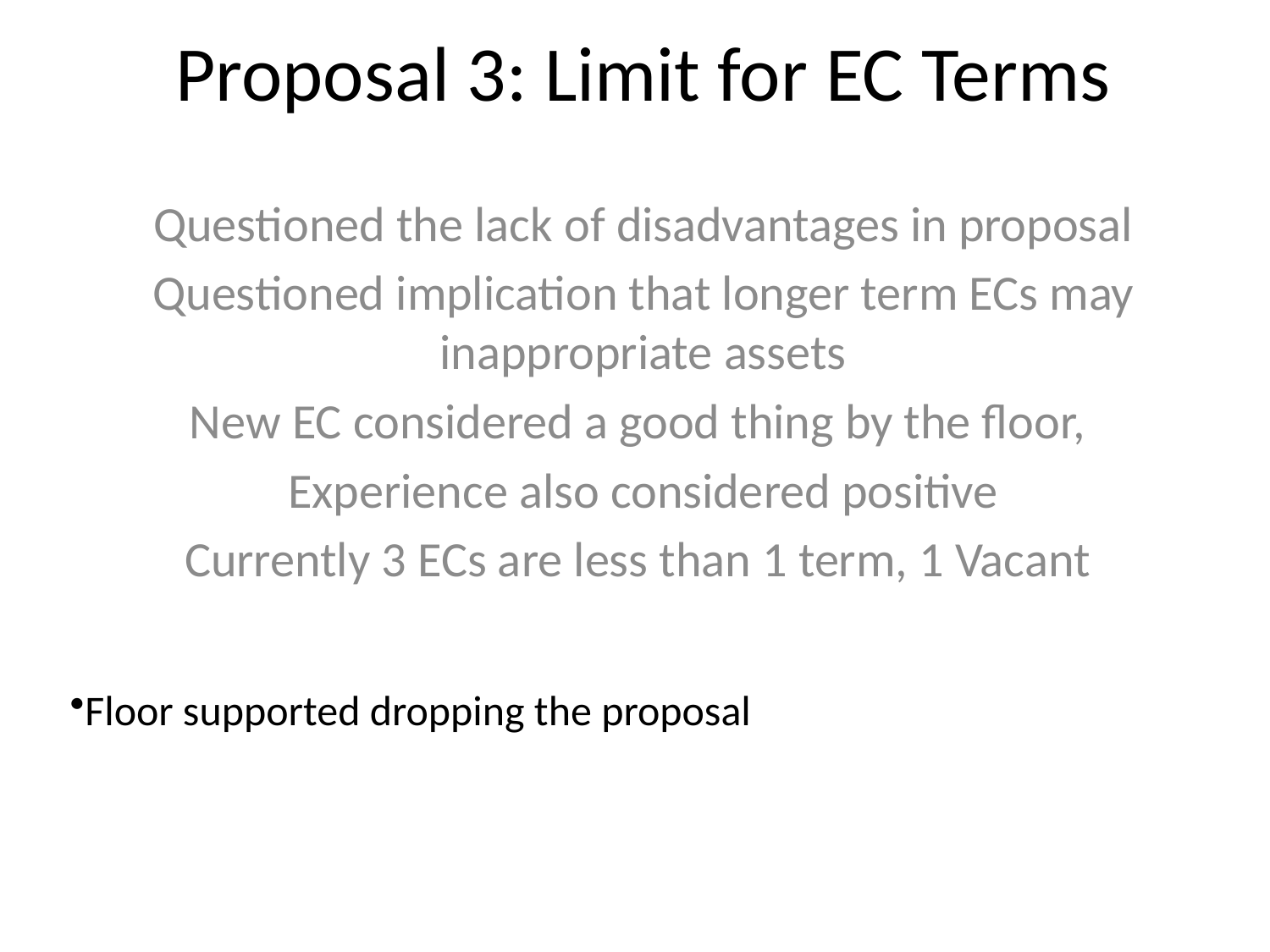

# Proposal 3: Limit for EC Terms
Questioned the lack of disadvantages in proposal
Questioned implication that longer term ECs may inappropriate assets
New EC considered a good thing by the floor,
Experience also considered positive
Currently 3 ECs are less than 1 term, 1 Vacant
Floor supported dropping the proposal